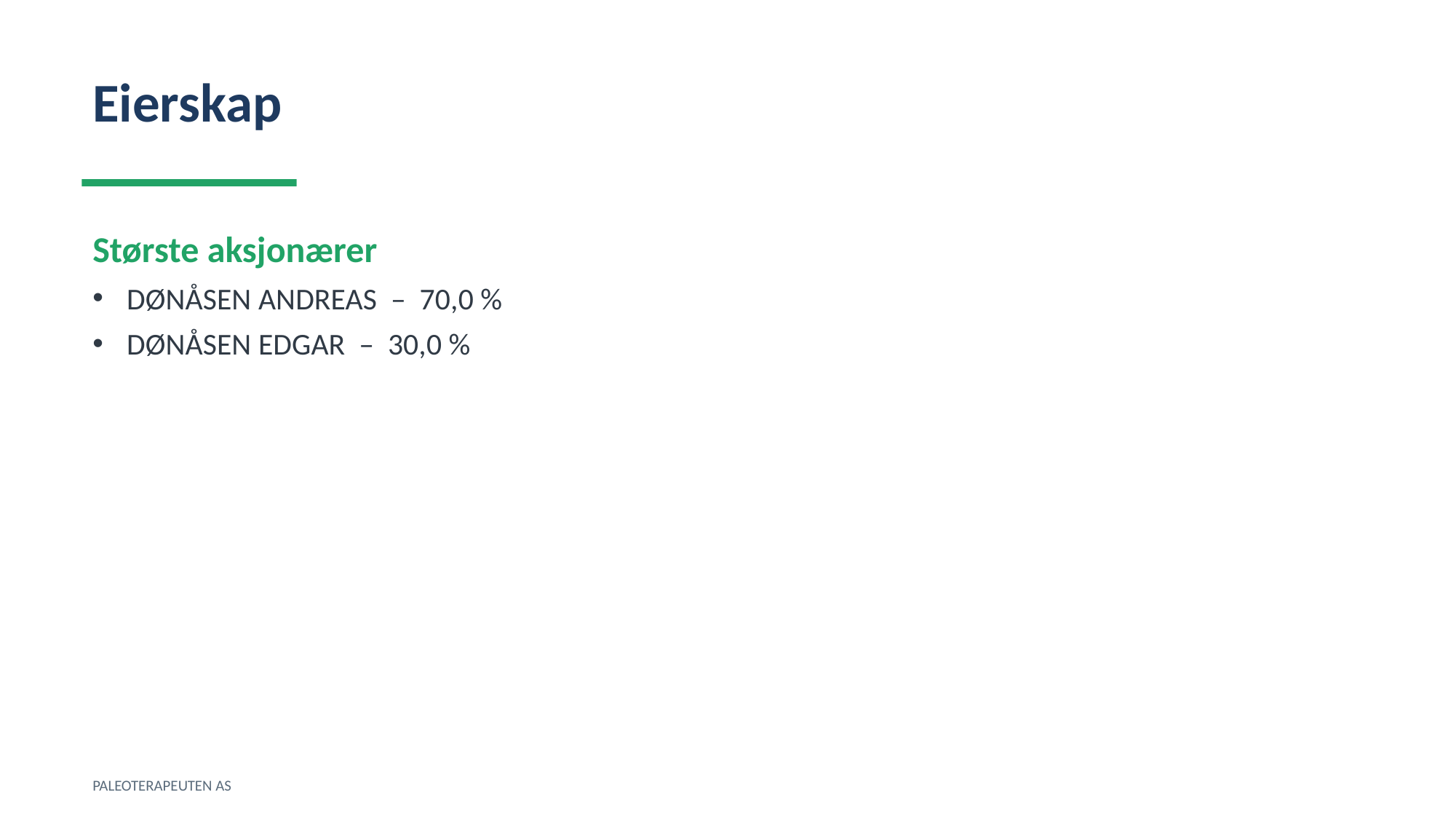

Eierskap

Største aksjonærer
DØNÅSEN ANDREAS  –  70,0 %
DØNÅSEN EDGAR  –  30,0 %
PALEOTERAPEUTEN AS